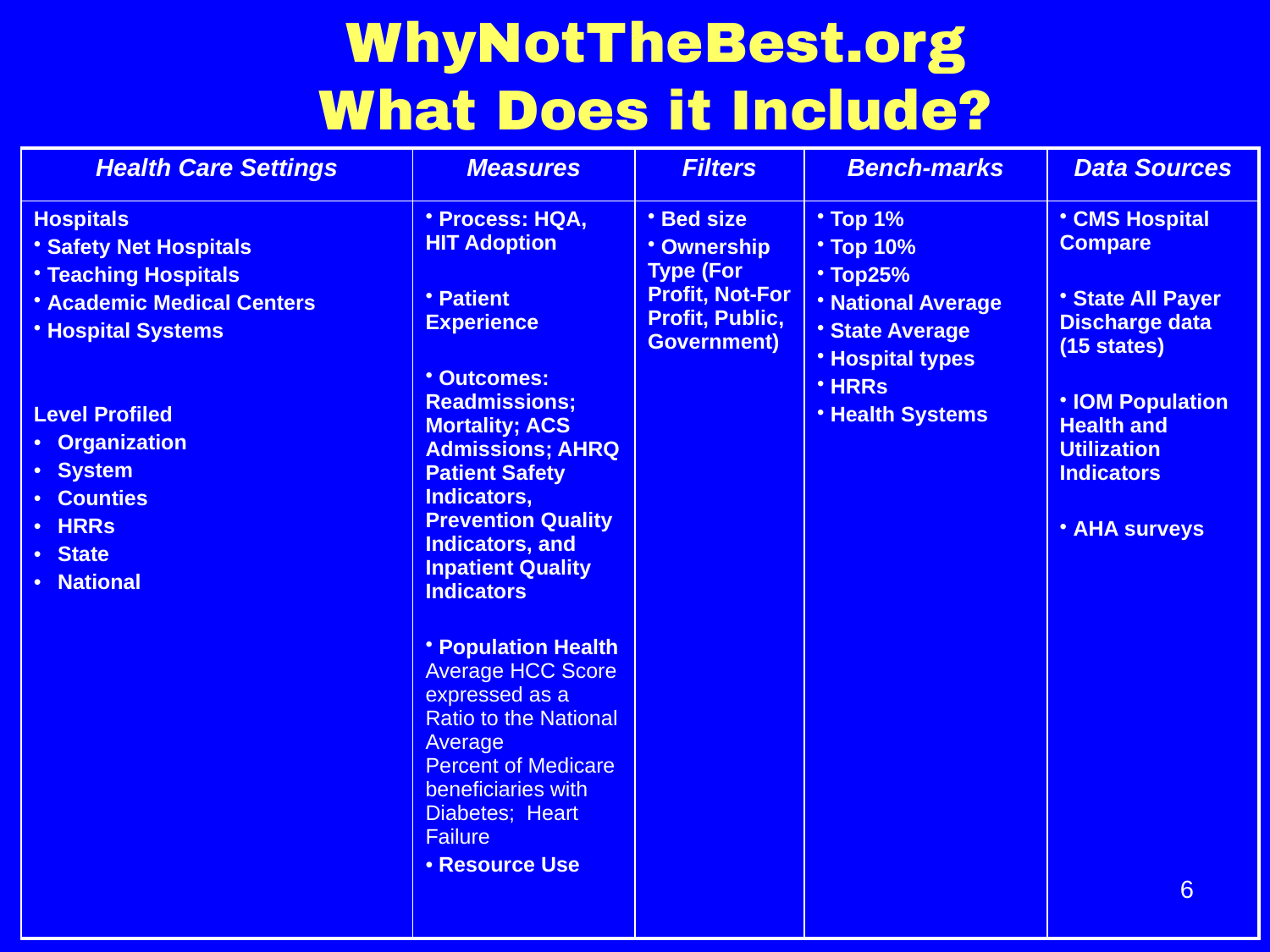

WhyNotTheBest.org
What Does it Include?

| Health Care Settings | Measures | Filters | Bench-marks | Data Sources |
| --- | --- | --- | --- | --- |
| Hospitals Safety Net Hospitals Teaching Hospitals Academic Medical Centers Hospital Systems Level Profiled Organization System Counties HRRs State National | Process: HQA, HIT Adoption Patient Experience Outcomes: Readmissions; Mortality; ACS Admissions; AHRQ Patient Safety Indicators, Prevention Quality Indicators, and Inpatient Quality Indicators Population Health Average HCC Score expressed as a Ratio to the National Average Percent of Medicare beneficiaries with Diabetes; Heart Failure Resource Use | Bed size Ownership Type (For Profit, Not-For Profit, Public, Government) | Top 1% Top 10% Top25% National Average State Average Hospital types HRRs Health Systems | CMS Hospital Compare State All Payer Discharge data (15 states) IOM Population Health and Utilization Indicators AHA surveys |
6